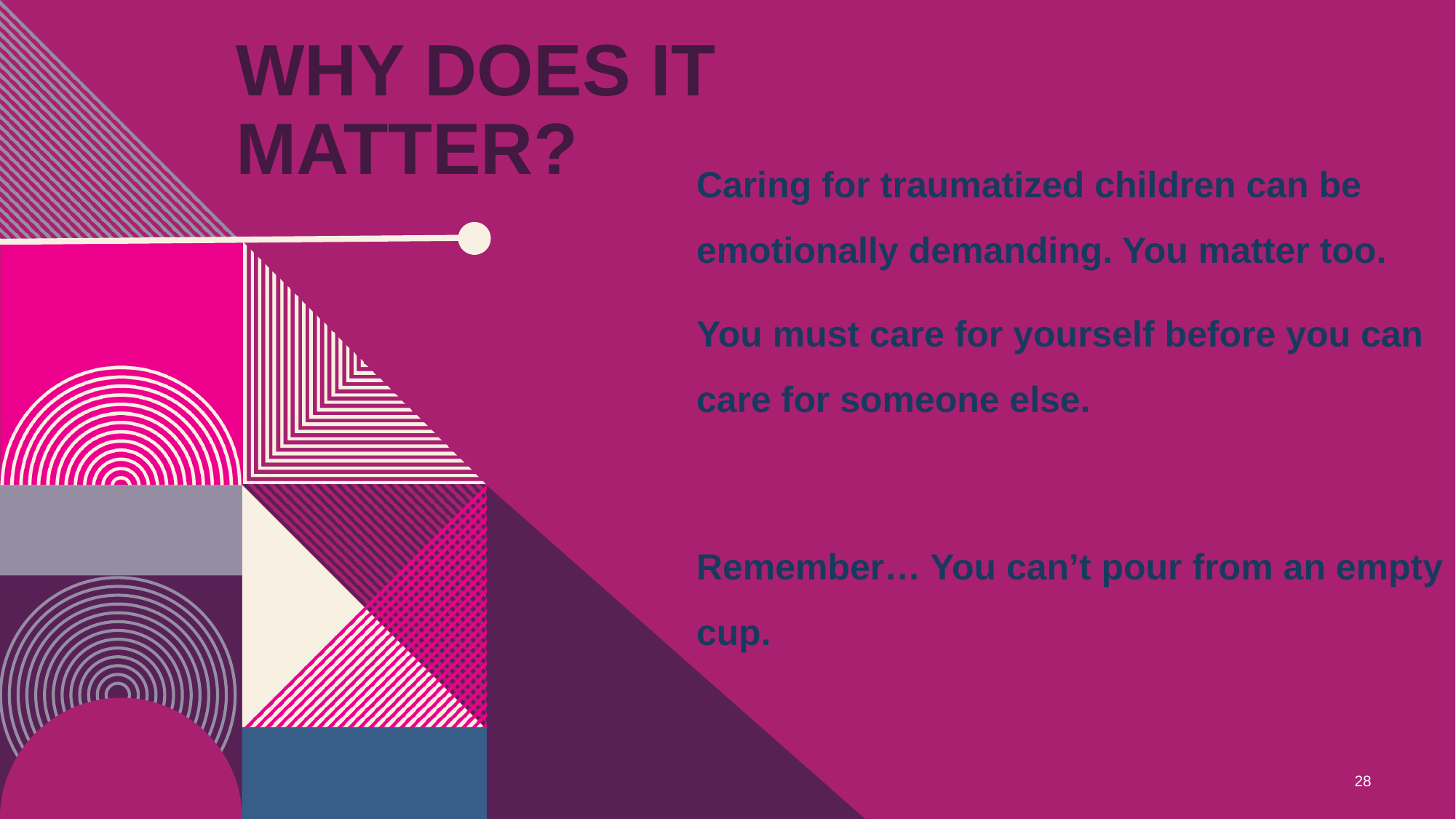

# WHY DOES IT MATTER?
Caring for traumatized children can be emotionally demanding. You matter too.
You must care for yourself before you can care for someone else.

Remember… You can’t pour from an empty cup.

28